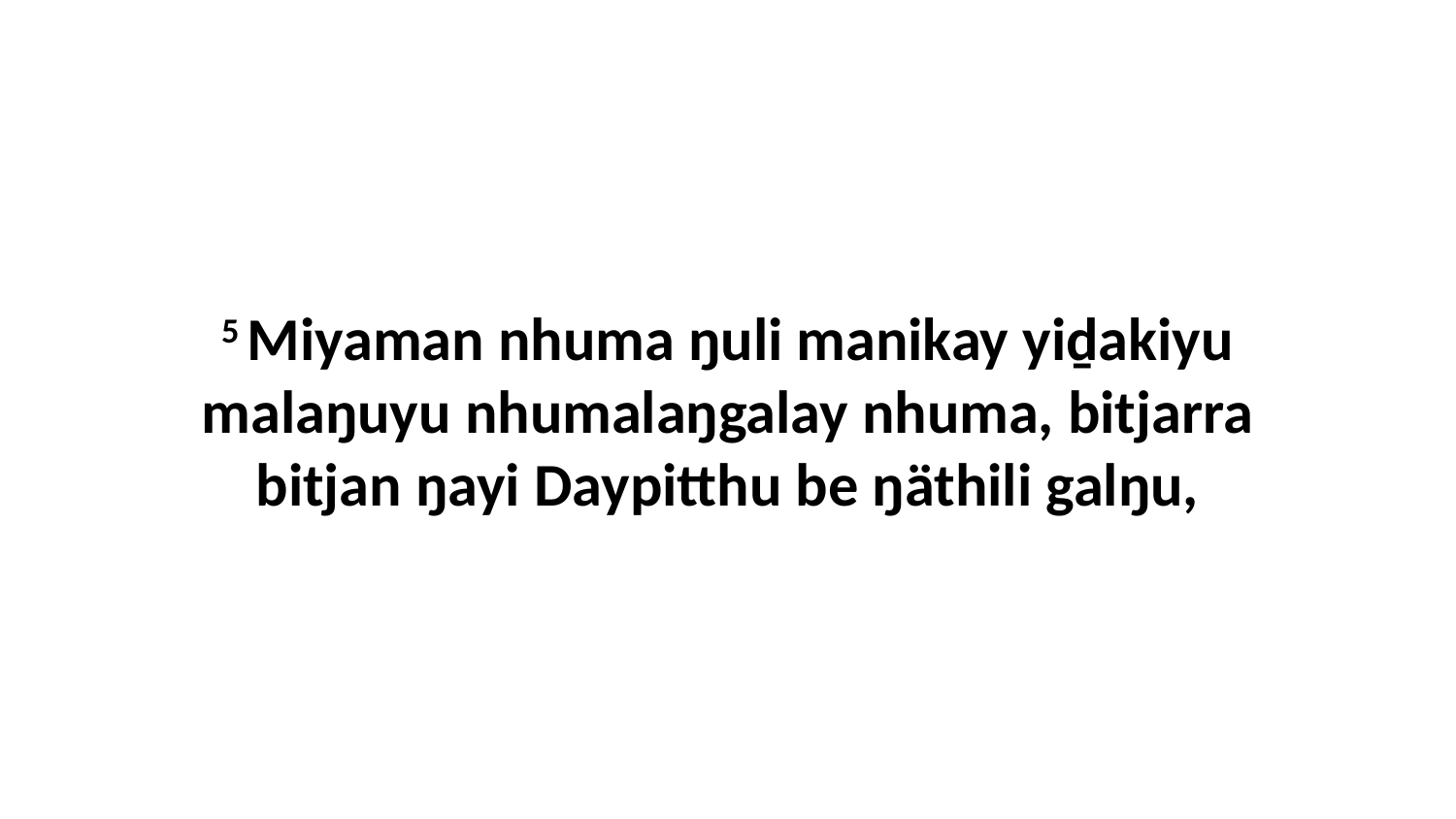

5 Miyaman nhuma ŋuli manikay yiḏakiyu malaŋuyu nhumalaŋgalay nhuma, bitjarra bitjan ŋayi Daypitthu be ŋäthili galŋu,